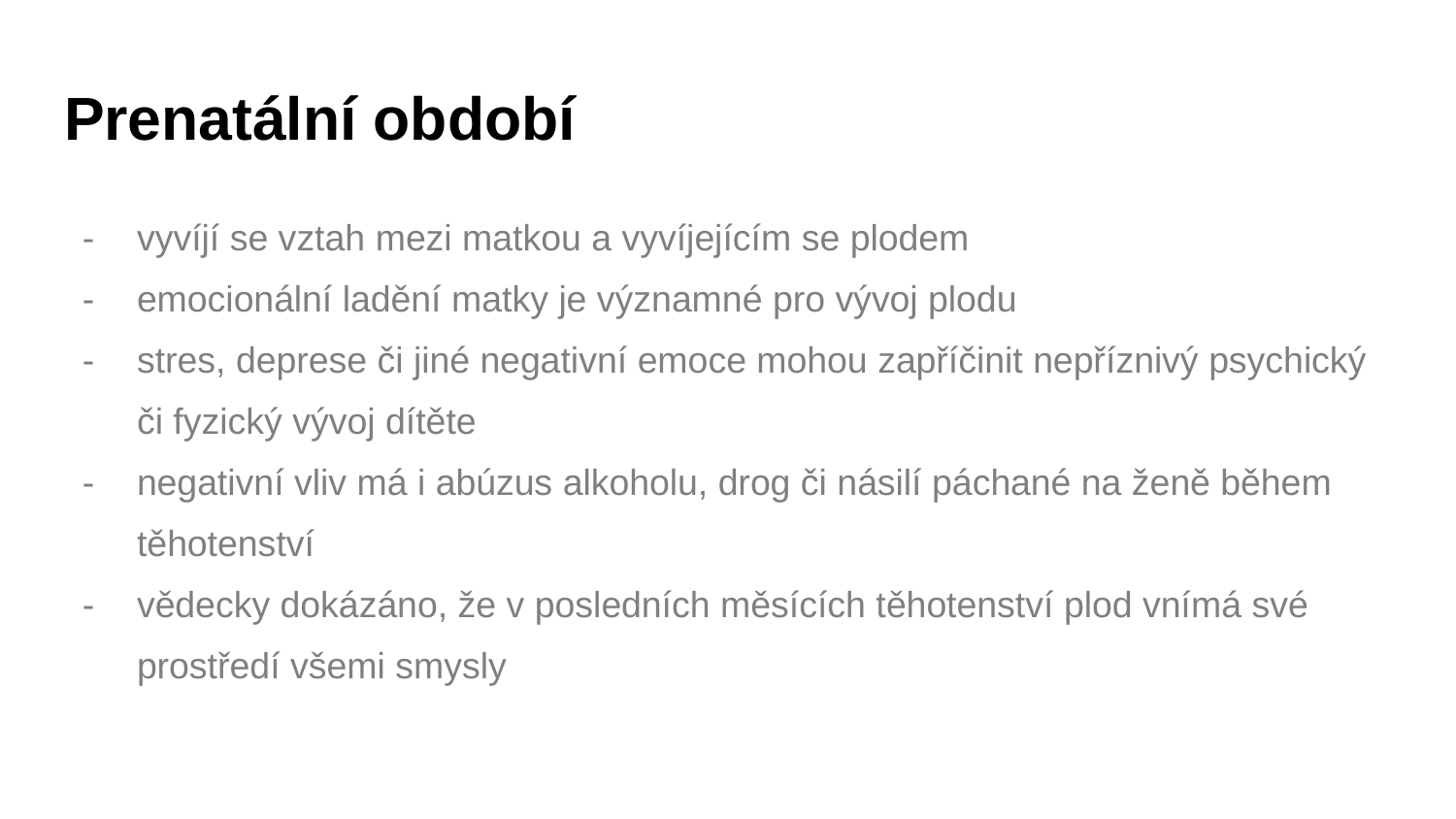

# Prenatální období
vyvíjí se vztah mezi matkou a vyvíjejícím se plodem
emocionální ladění matky je významné pro vývoj plodu
stres, deprese či jiné negativní emoce mohou zapříčinit nepříznivý psychický či fyzický vývoj dítěte
negativní vliv má i abúzus alkoholu, drog či násilí páchané na ženě během těhotenství
vědecky dokázáno, že v posledních měsících těhotenství plod vnímá své prostředí všemi smysly